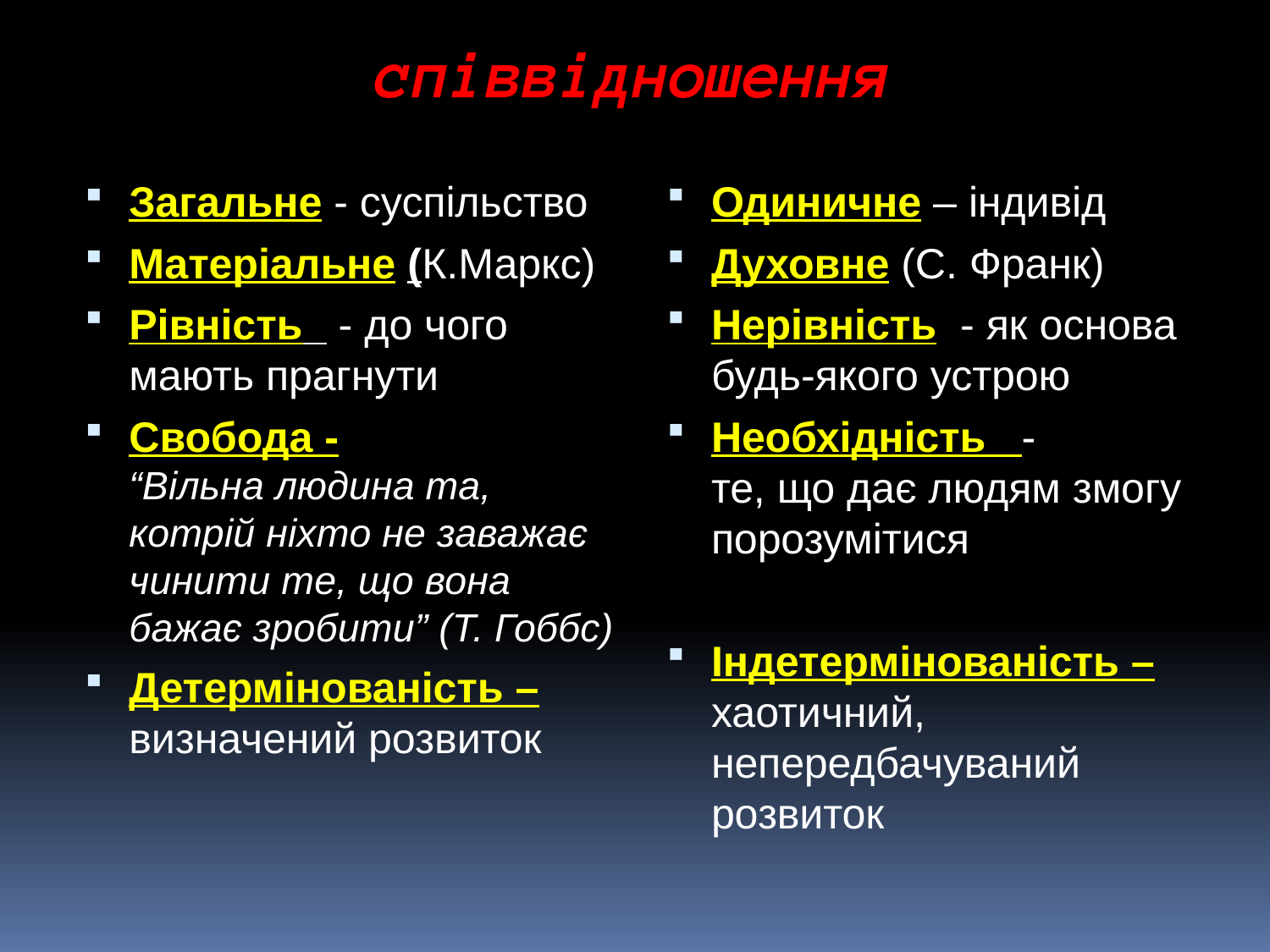

# співвідношення
Загальне - суспільство
Матеріальне (К.Маркс)
Рівність   - до чого мають прагнути
Свобода -            “Вільна людина та, котрій ніхто не заважає чинити те, що вона бажає зробити” (Т. Гоббс)
Детермінованість – визначений розвиток
Одиничне – індивід
Духовне (С. Франк)
Нерівність  - як основа будь-якого устрою
Необхідність   -             те, що дає людям змогу порозумітися

Індетермінованість – хаотичний, непередбачуваний розвиток